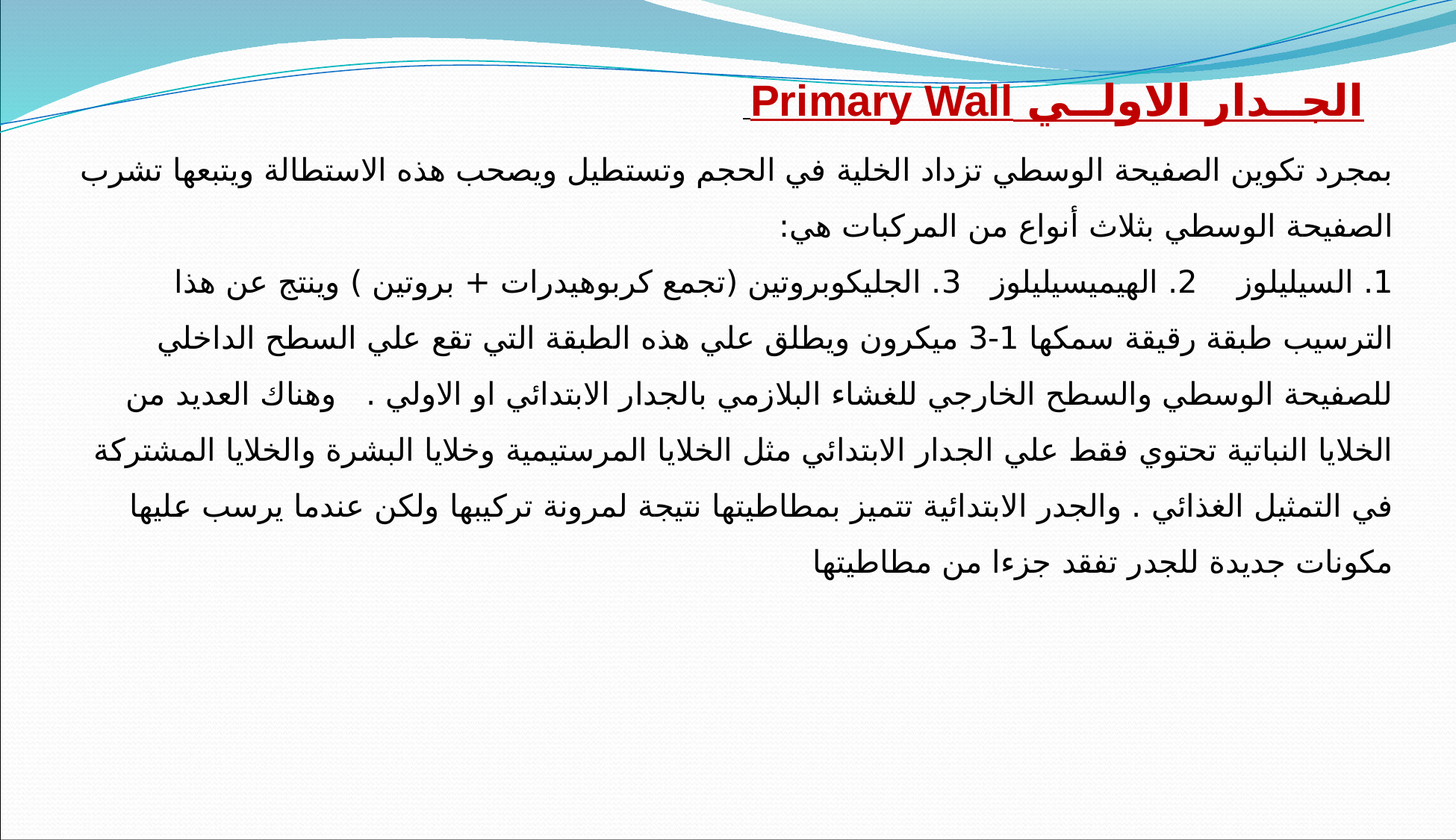

الجــدار الاولــي Primary Wall
بمجرد تكوين الصفيحة الوسطي تزداد الخلية في الحجم وتستطيل ويصحب هذه الاستطالة ويتبعها تشرب الصفيحة الوسطي بثلاث أنواع من المركبات هي:
1. السيليلوز    2. الهيميسيليلوز   3. الجليكوبروتين (تجمع كربوهيدرات + بروتين ) وينتج عن هذا الترسيب طبقة رقيقة سمكها 1-3 ميكرون ويطلق علي هذه الطبقة التي تقع علي السطح الداخلي للصفيحة الوسطي والسطح الخارجي للغشاء البلازمي بالجدار الابتدائي او الاولي .   وهناك العديد من الخلايا النباتية تحتوي فقط علي الجدار الابتدائي مثل الخلايا المرستيمية وخلايا البشرة والخلايا المشتركة في التمثيل الغذائي . والجدر الابتدائية تتميز بمطاطيتها نتيجة لمرونة تركيبها ولكن عندما يرسب عليها مكونات جديدة للجدر تفقد جزءا من مطاطيتها